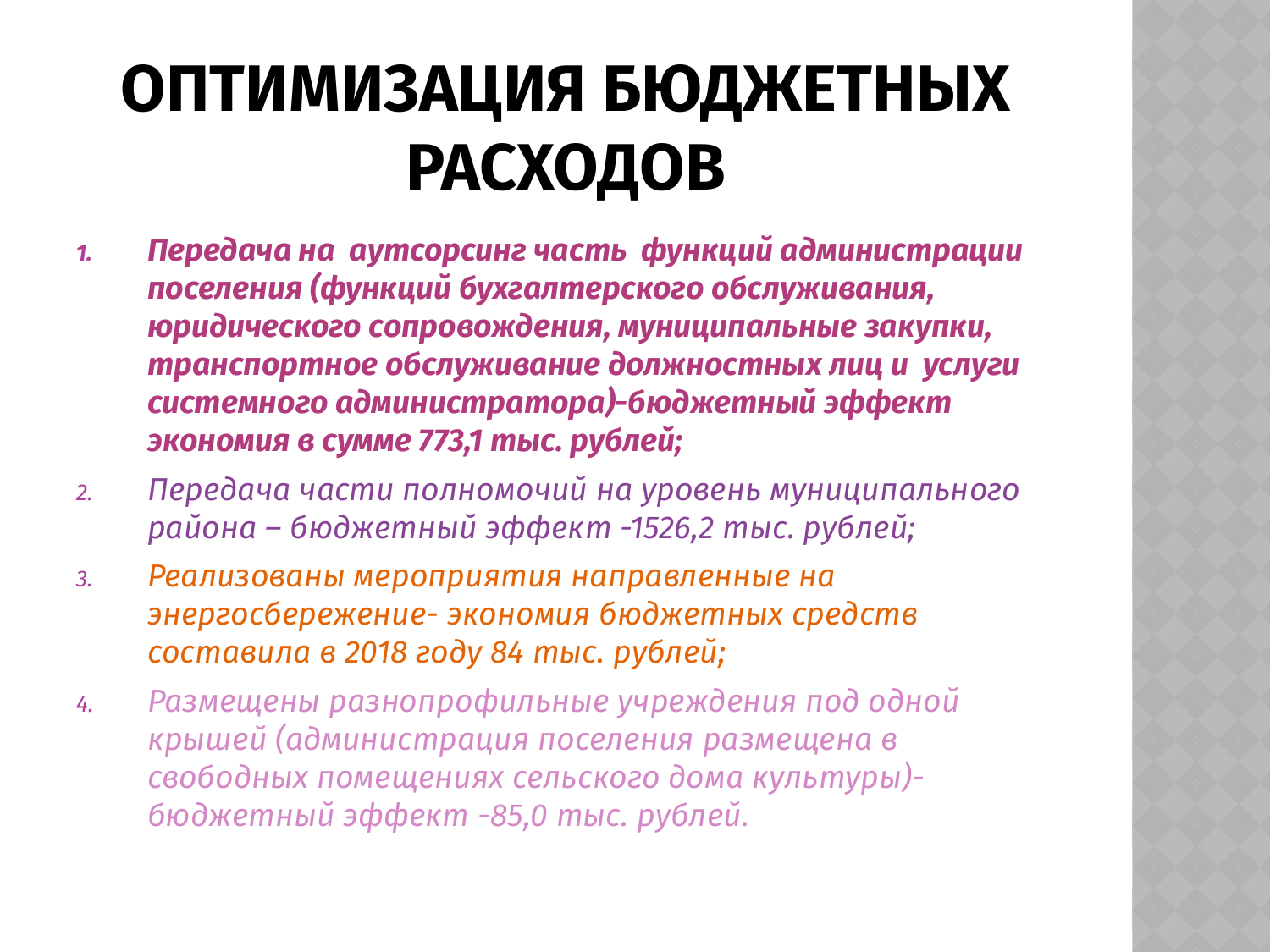

# Оптимизация бюджетных расходов
Передача на  аутсорсинг часть  функций администрации поселения (функций бухгалтерского обслуживания, юридического сопровождения, муниципальные закупки, транспортное обслуживание должностных лиц и  услуги системного администратора)-бюджетный эффект экономия в сумме 773,1 тыс. рублей;
Передача части полномочий на уровень муниципального района – бюджетный эффект -1526,2 тыс. рублей;
Реализованы мероприятия направленные на энергосбережение- экономия бюджетных средств составила в 2018 году 84 тыс. рублей;
Размещены разнопрофильные учреждения под одной крышей (администрация поселения размещена в свободных помещениях сельского дома культуры)-бюджетный эффект -85,0 тыс. рублей.